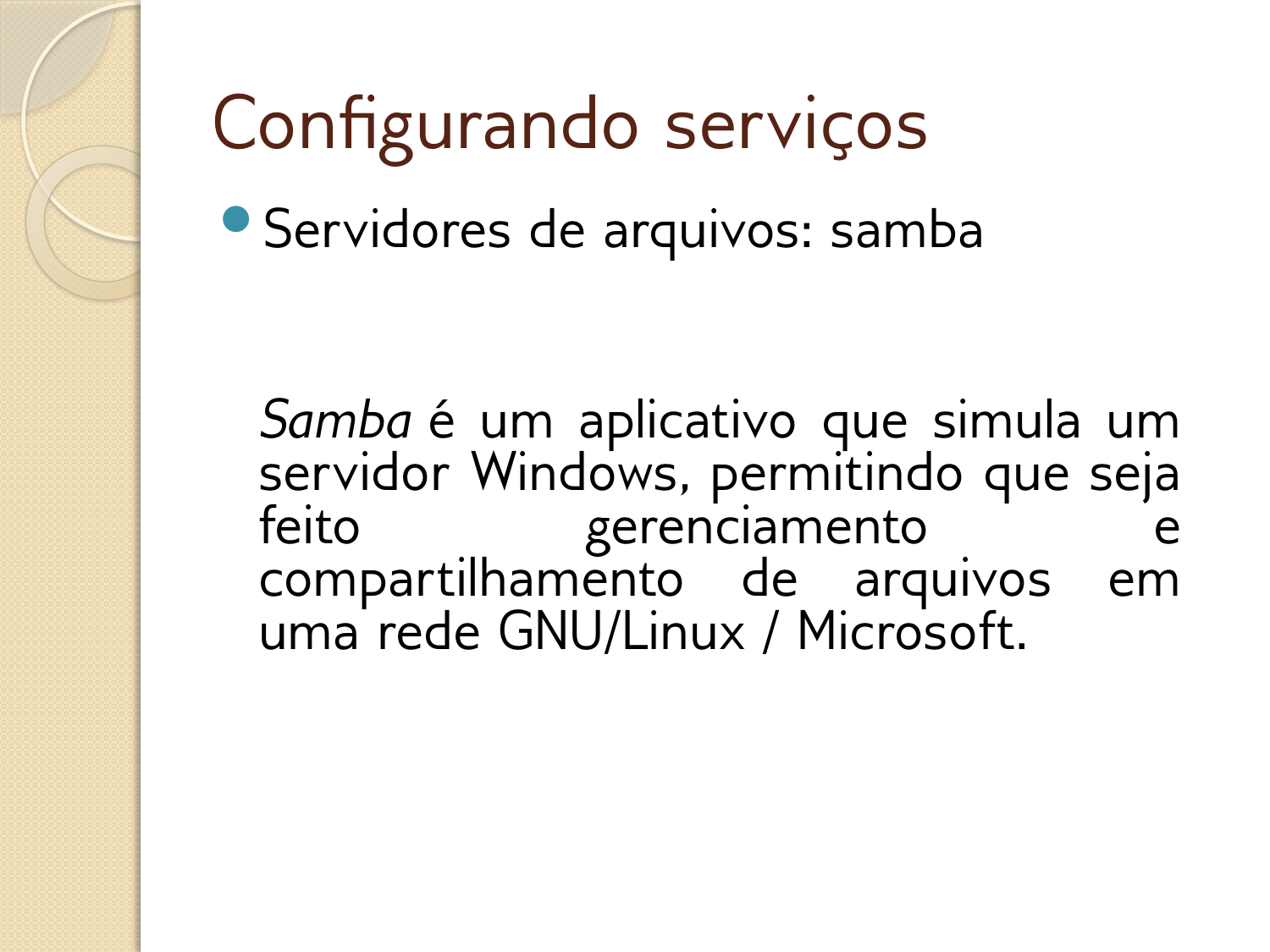

Configurando serviços
Servidores de arquivos: samba

	Samba é um aplicativo que simula um servidor Windows, permitindo que seja feito gerenciamento e compartilhamento de arquivos em uma rede GNU/Linux / Microsoft.